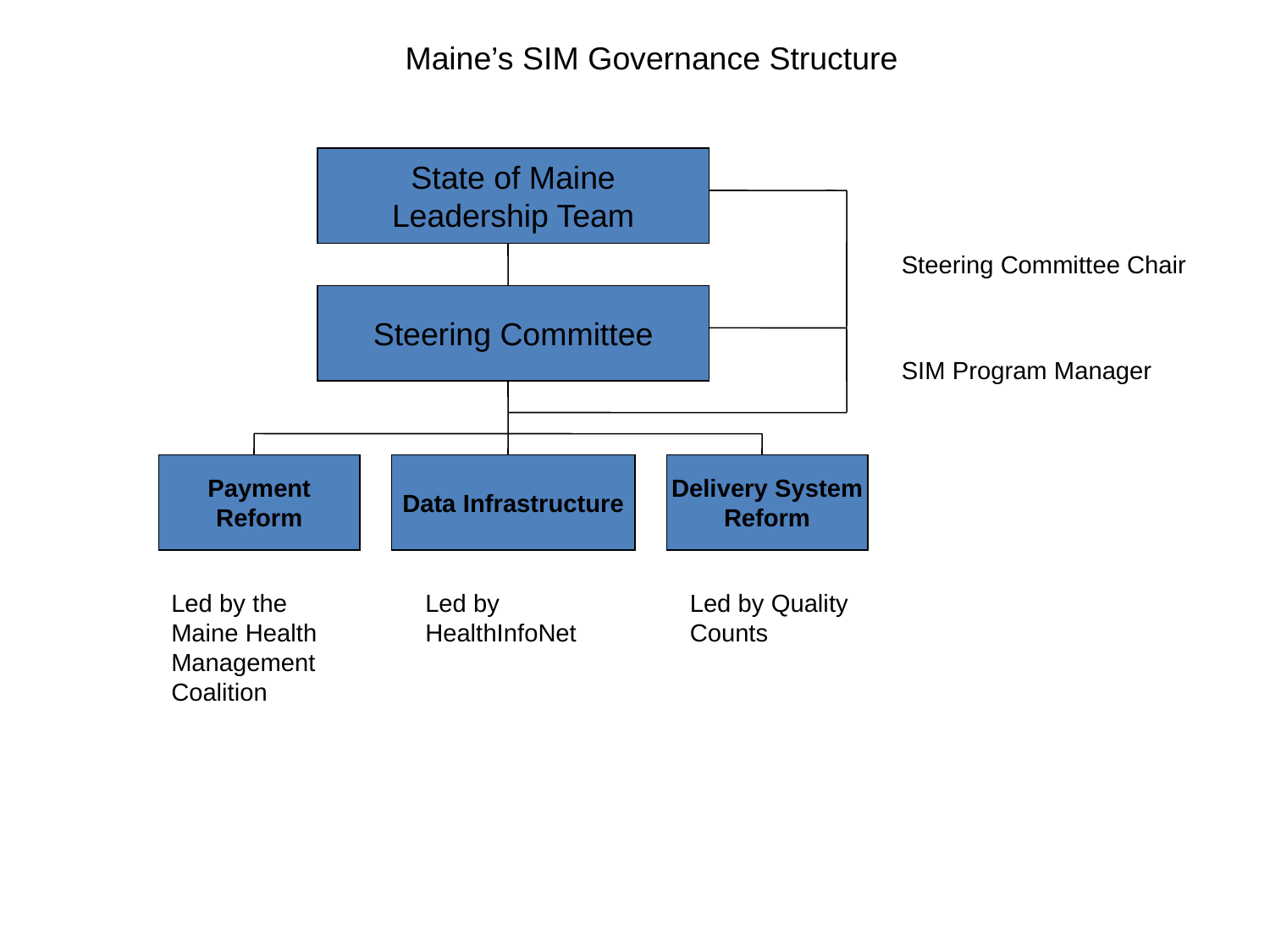

Maine’s SIM Governance Structure
State of Maine
Leadership Team

Steering Committee Chair
Steering Committee

SIM Program Manager

Payment
Reform
Data Infrastructure
Delivery System
Reform

Led by the Maine Health Management Coalition
Led by HealthInfoNet
Led by Quality Counts